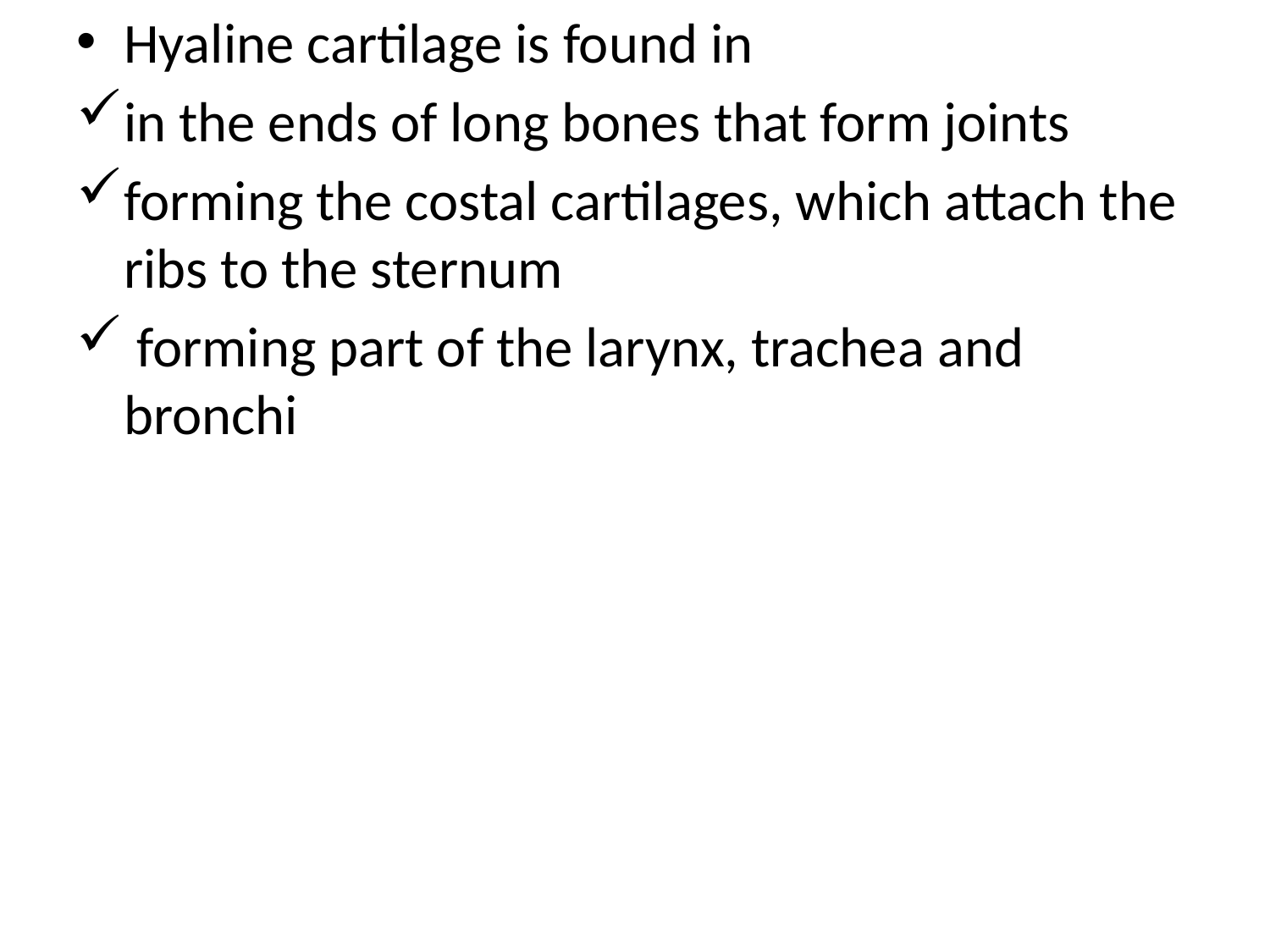

Hyaline cartilage is found in
in the ends of long bones that form joints
forming the costal cartilages, which attach the ribs to the sternum
 forming part of the larynx, trachea and bronchi